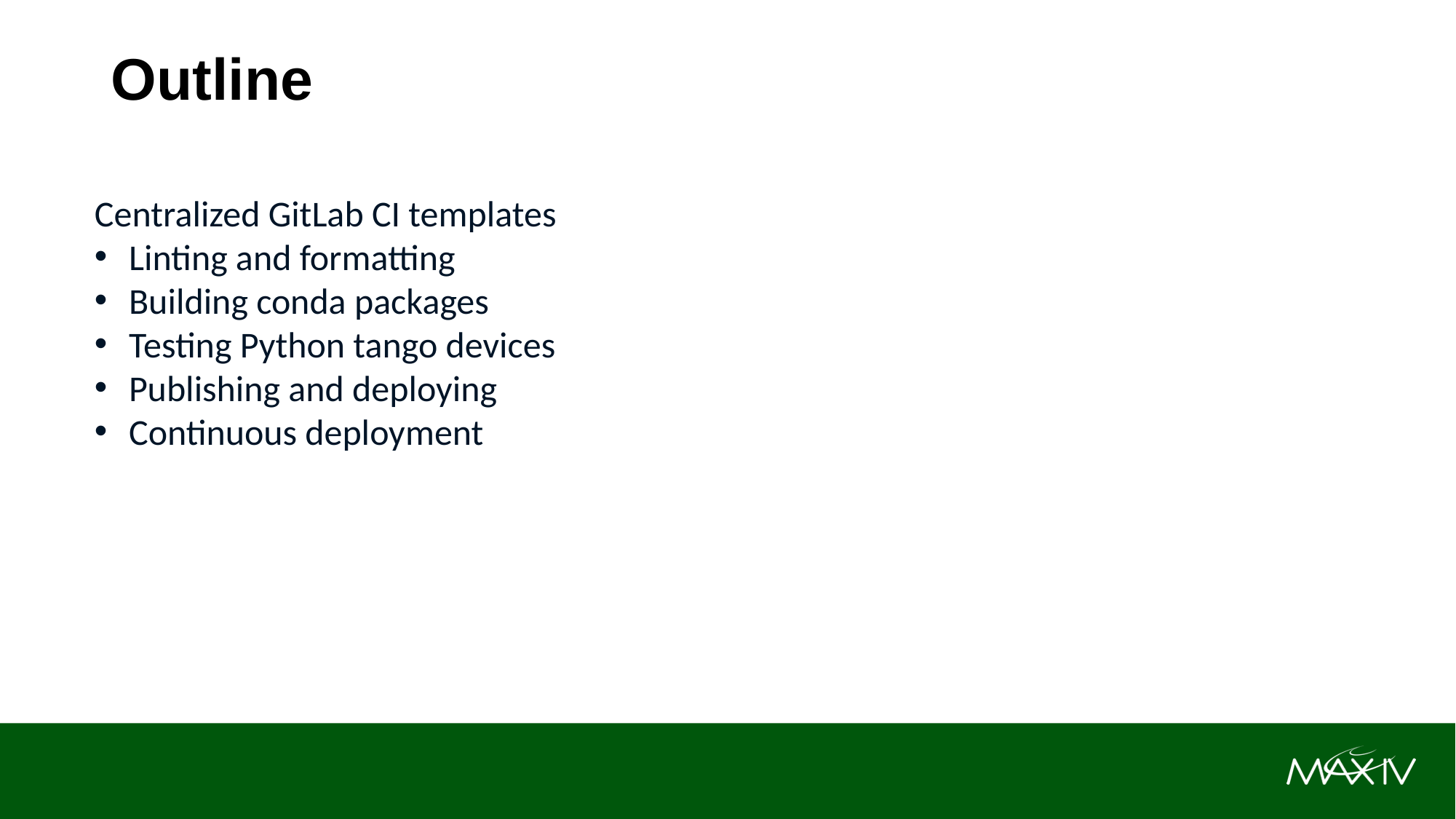

# Outline
Centralized GitLab CI templates
Linting and formatting
Building conda packages
Testing Python tango devices
Publishing and deploying
Continuous deployment